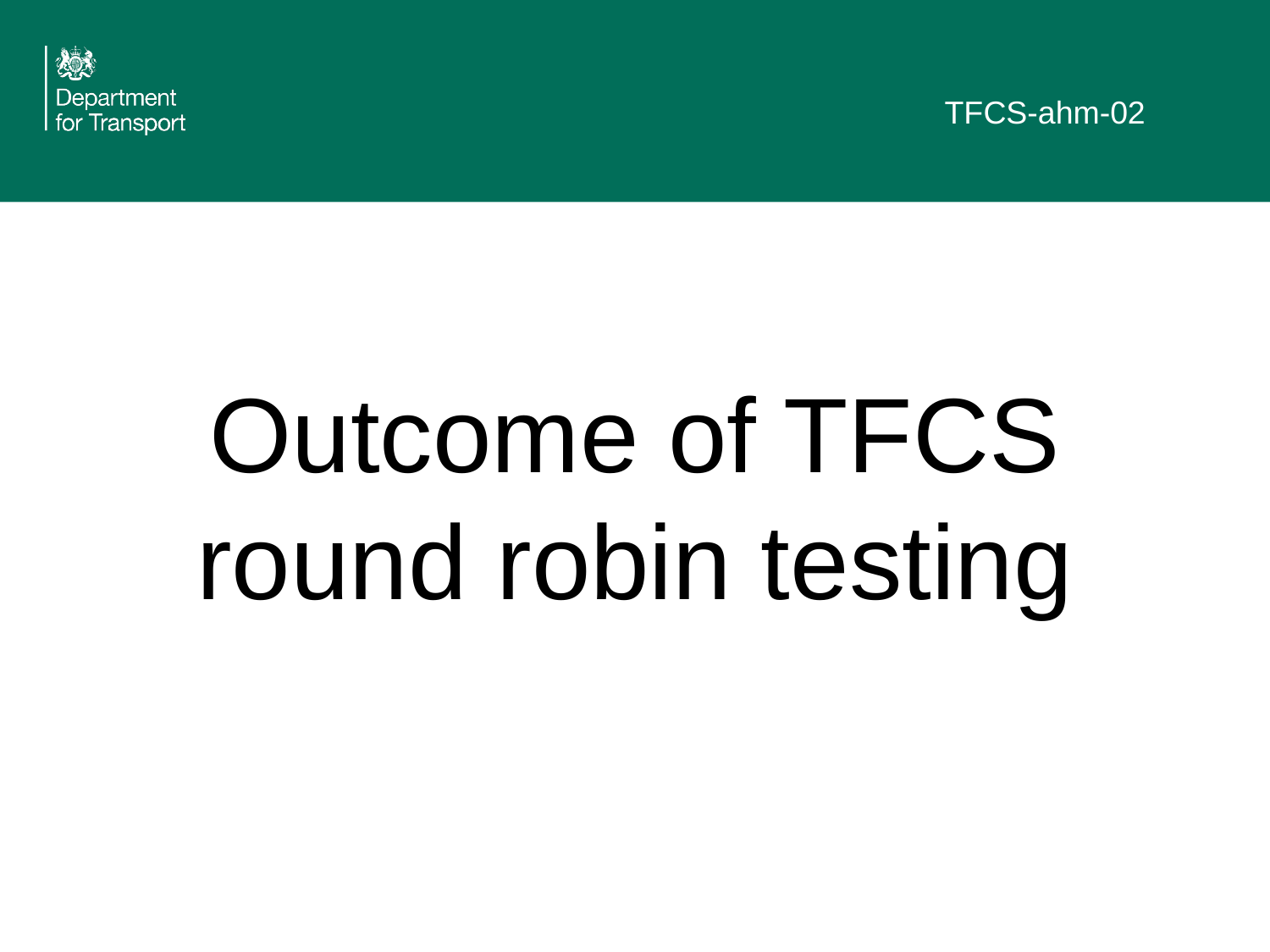

TFCS-ahm-02
# Outcome of TFCS round robin testing